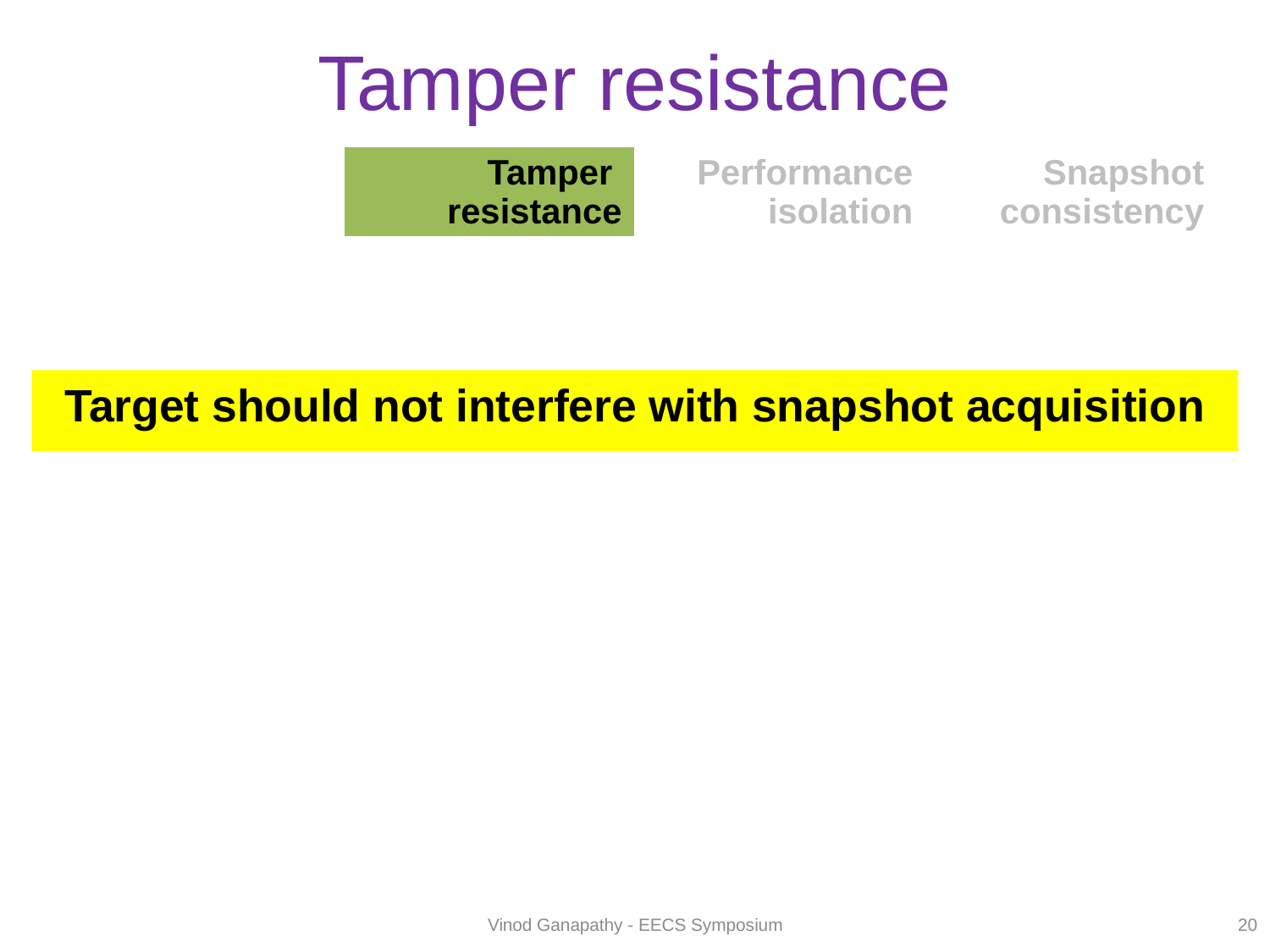

# Tamper resistance
|  | Tamper resistance | Performance isolation | Snapshot consistency |
| --- | --- | --- | --- |
|  |  |  |  |
|  |  |  |  |
Target should not interfere with snapshot acquisition
Vinod Ganapathy - EECS Symposium
20